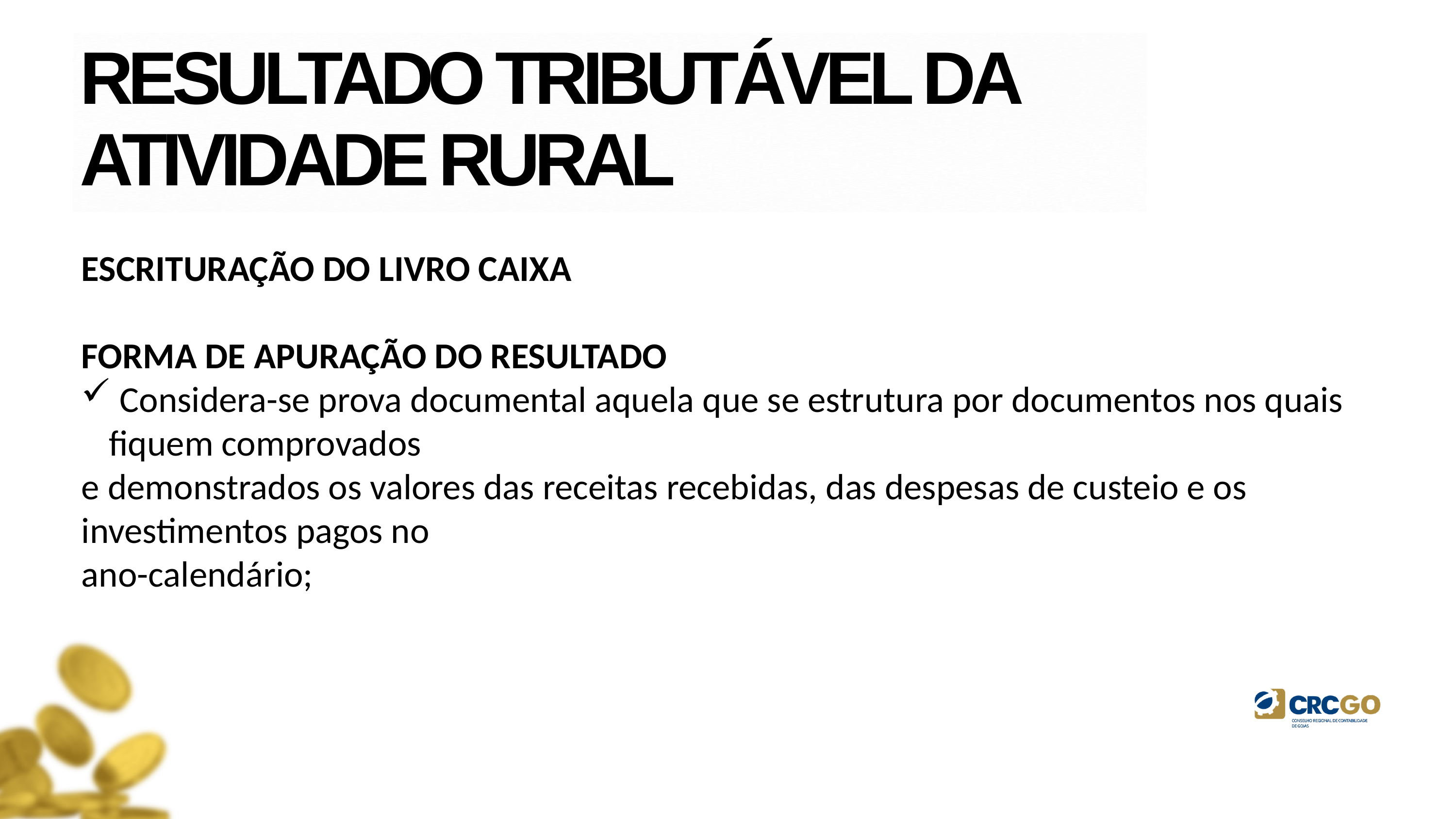

RESULTADO TRIBUTÁVEL DA ATIVIDADE RURAL

ESCRITURAÇÃO DO LIVRO CAIXA

FORMA DE APURAÇÃO DO RESULTADO
 Considera-se prova documental aquela que se estrutura por documentos nos quais fiquem comprovados
e demonstrados os valores das receitas recebidas, das despesas de custeio e os investimentos pagos no
ano-calendário;